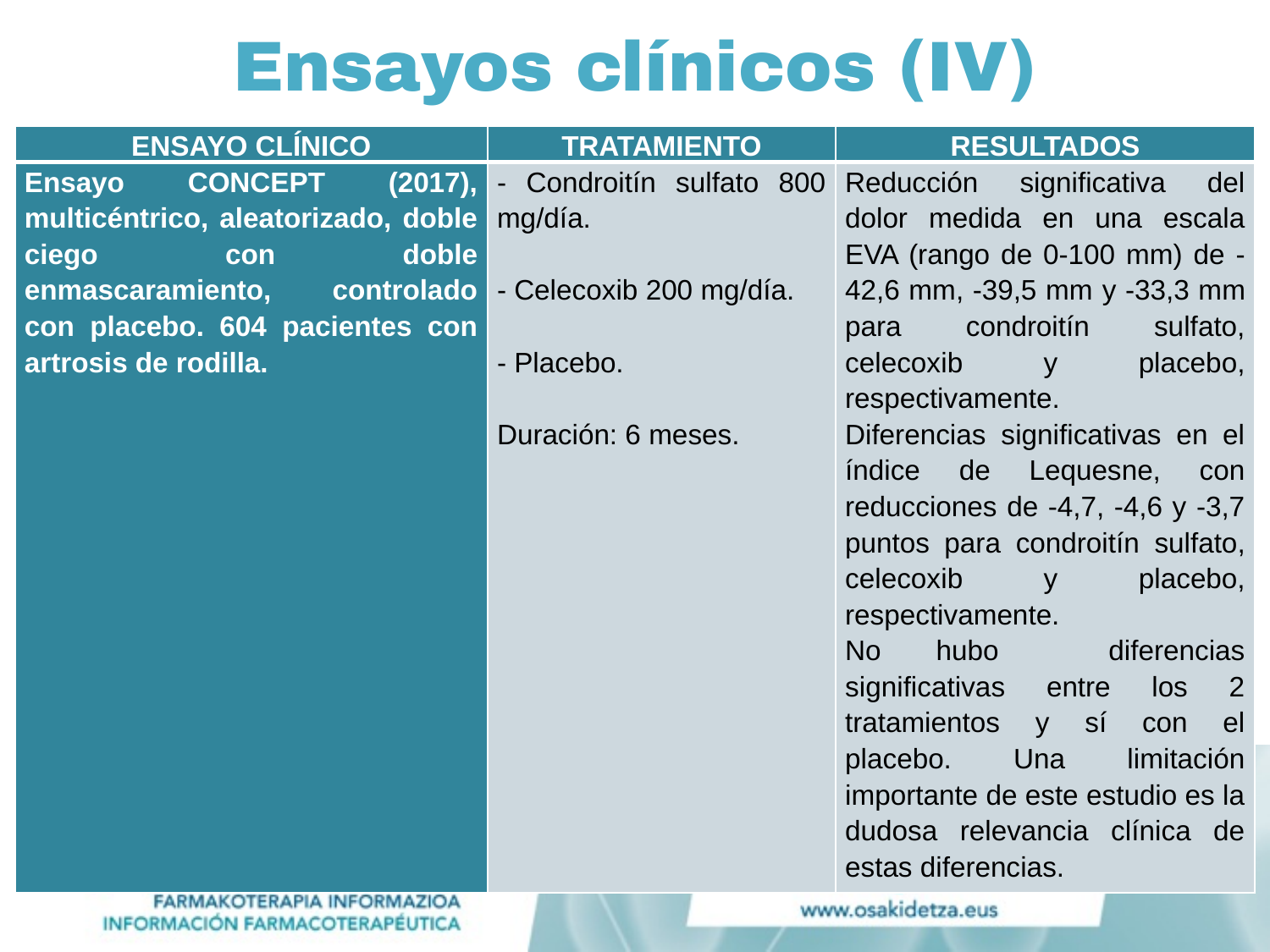

# Ensayos clínicos (IV)
| ENSAYO CLÍNICO | TRATAMIENTO | RESULTADOS |
| --- | --- | --- |
| Ensayo CONCEPT (2017), multicéntrico, aleatorizado, doble ciego con doble enmascaramiento, controlado con placebo. 604 pacientes con artrosis de rodilla. | - Condroitín sulfato 800 mg/día.   - Celecoxib 200 mg/día.   - Placebo.   Duración: 6 meses. | Reducción significativa del dolor medida en una escala EVA (rango de 0-100 mm) de -42,6 mm, -39,5 mm y -33,3 mm para condroitín sulfato, celecoxib y placebo, respectivamente. Diferencias significativas en el índice de Lequesne, con reducciones de -4,7, -4,6 y -3,7 puntos para condroitín sulfato, celecoxib y placebo, respectivamente. No hubo diferencias significativas entre los 2 tratamientos y sí con el placebo. Una limitación importante de este estudio es la dudosa relevancia clínica de estas diferencias. |